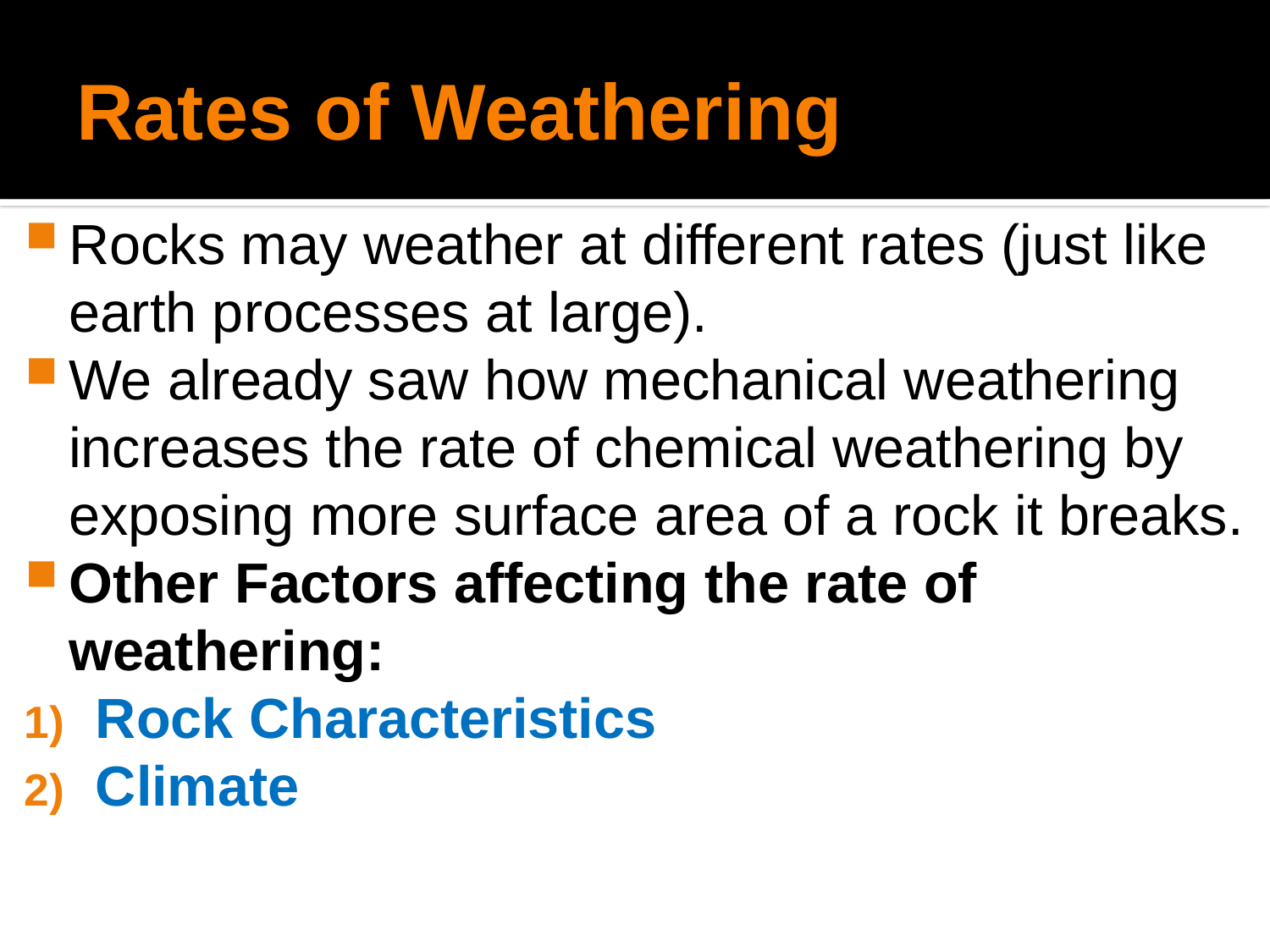

# Rates of Weathering
Rocks may weather at different rates (just like earth processes at large).
We already saw how mechanical weathering increases the rate of chemical weathering by exposing more surface area of a rock it breaks.
Other Factors affecting the rate of weathering:
Rock Characteristics
Climate